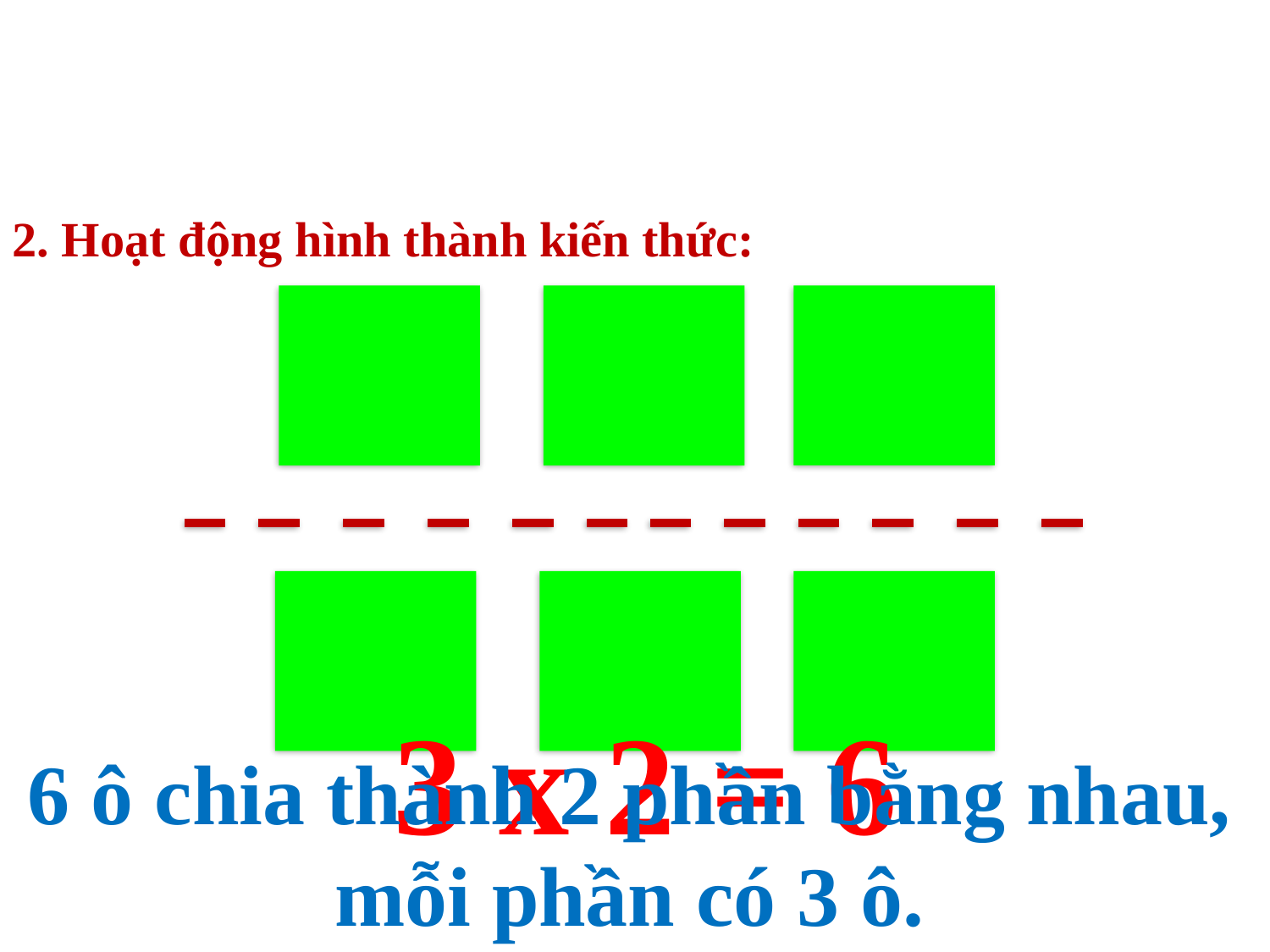

2. Hoạt động hình thành kiến thức:

3 x 2 = 6
6 ô chia thành 2 phần bằng nhau, mỗi phần có 3 ô.